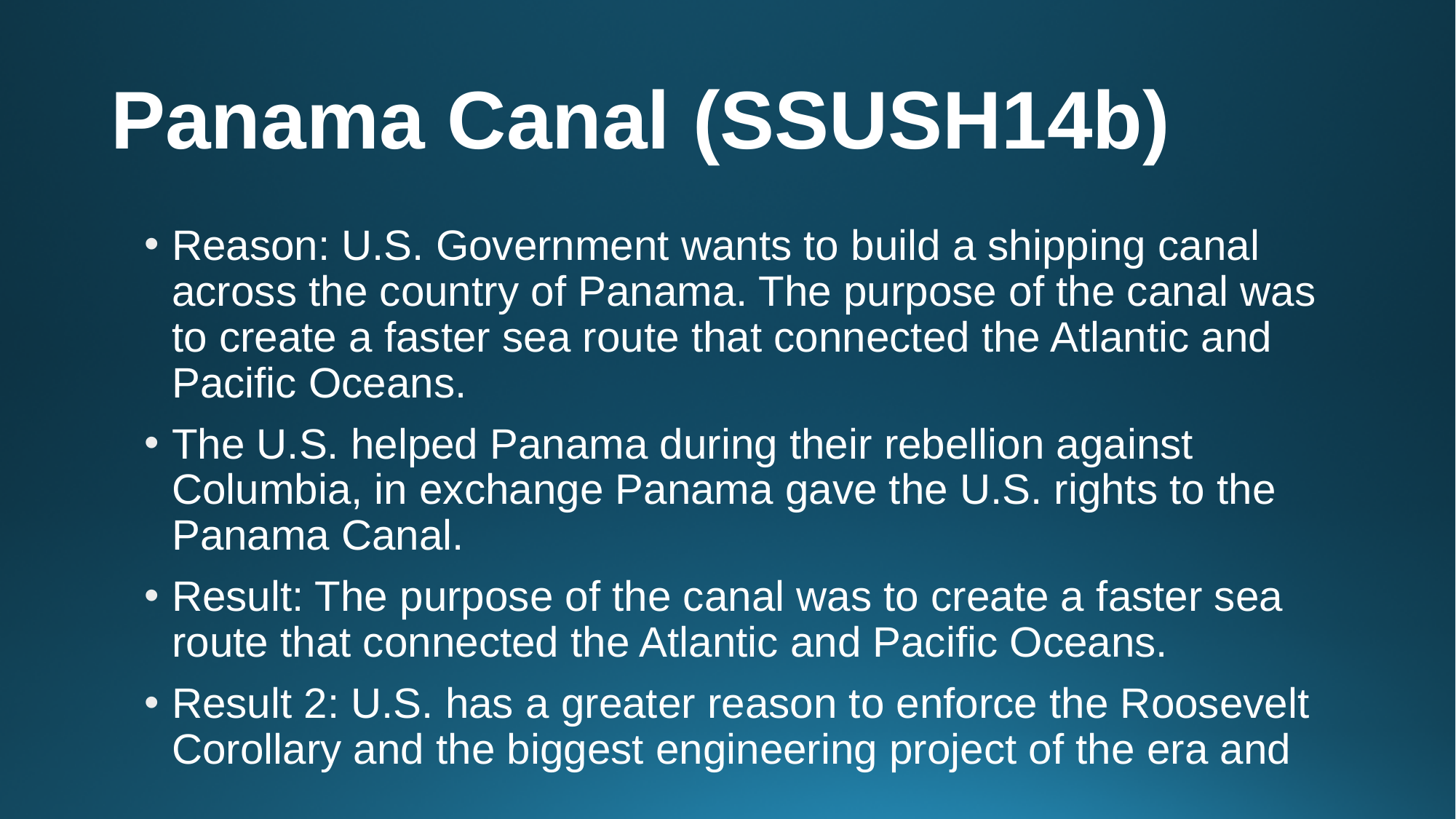

# Panama Canal (SSUSH14b)
Reason: U.S. Government wants to build a shipping canal across the country of Panama. The purpose of the canal was to create a faster sea route that connected the Atlantic and Pacific Oceans.
The U.S. helped Panama during their rebellion against Columbia, in exchange Panama gave the U.S. rights to the Panama Canal.
Result: The purpose of the canal was to create a faster sea route that connected the Atlantic and Pacific Oceans.
Result 2: U.S. has a greater reason to enforce the Roosevelt Corollary and the biggest engineering project of the era and